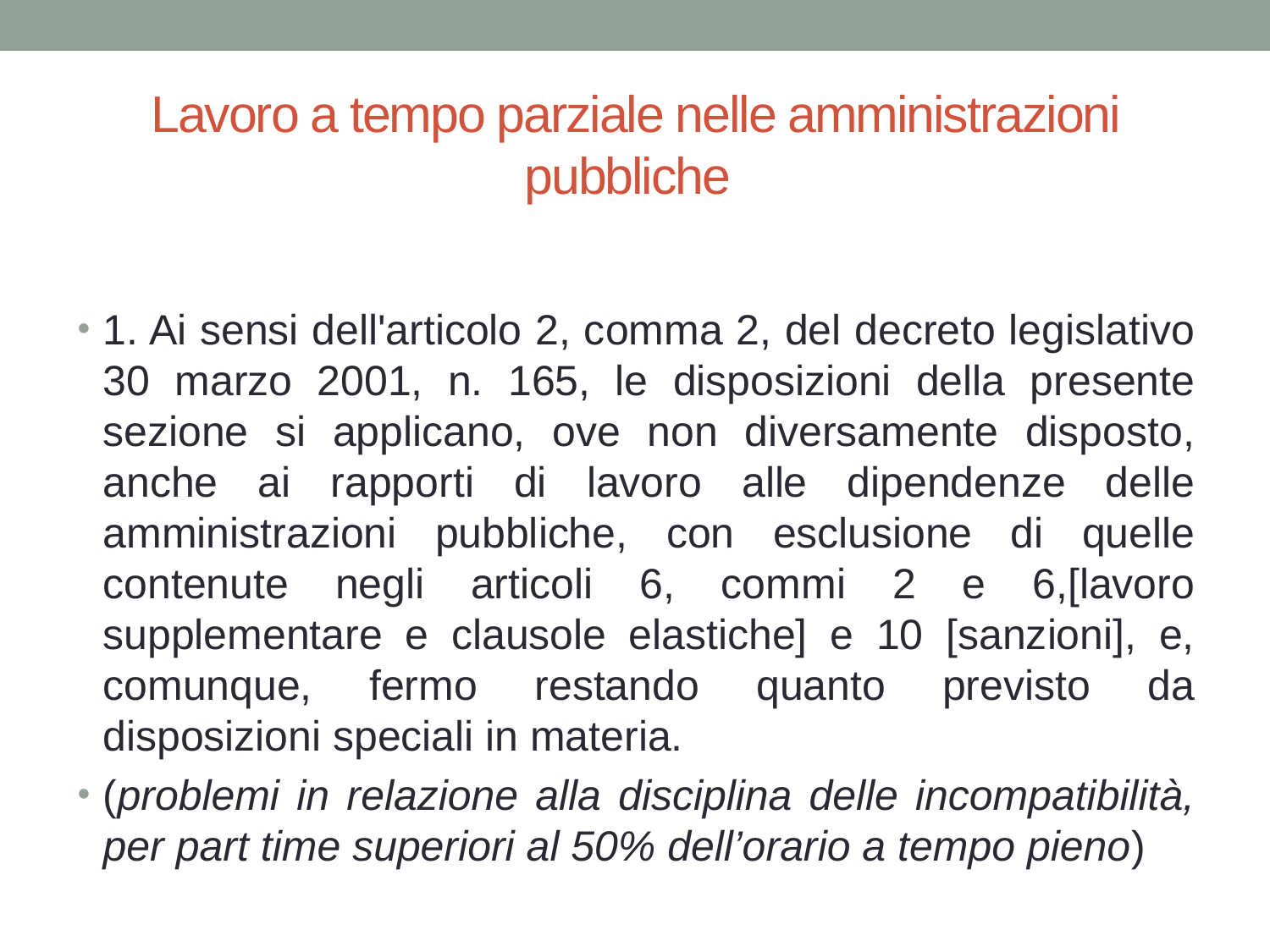

# Lavoro a tempo parziale nelle amministrazioni pubbliche
1. Ai sensi dell'articolo 2, comma 2, del decreto legislativo 30 marzo 2001, n. 165, le disposizioni della presente sezione si applicano, ove non diversamente disposto, anche ai rapporti di lavoro alle dipendenze delle amministrazioni pubbliche, con esclusione di quelle contenute negli articoli 6, commi 2 e 6,[lavoro supplementare e clausole elastiche] e 10 [sanzioni], e, comunque, fermo restando quanto previsto da disposizioni speciali in materia.
(problemi in relazione alla disciplina delle incompatibilità, per part time superiori al 50% dell’orario a tempo pieno)